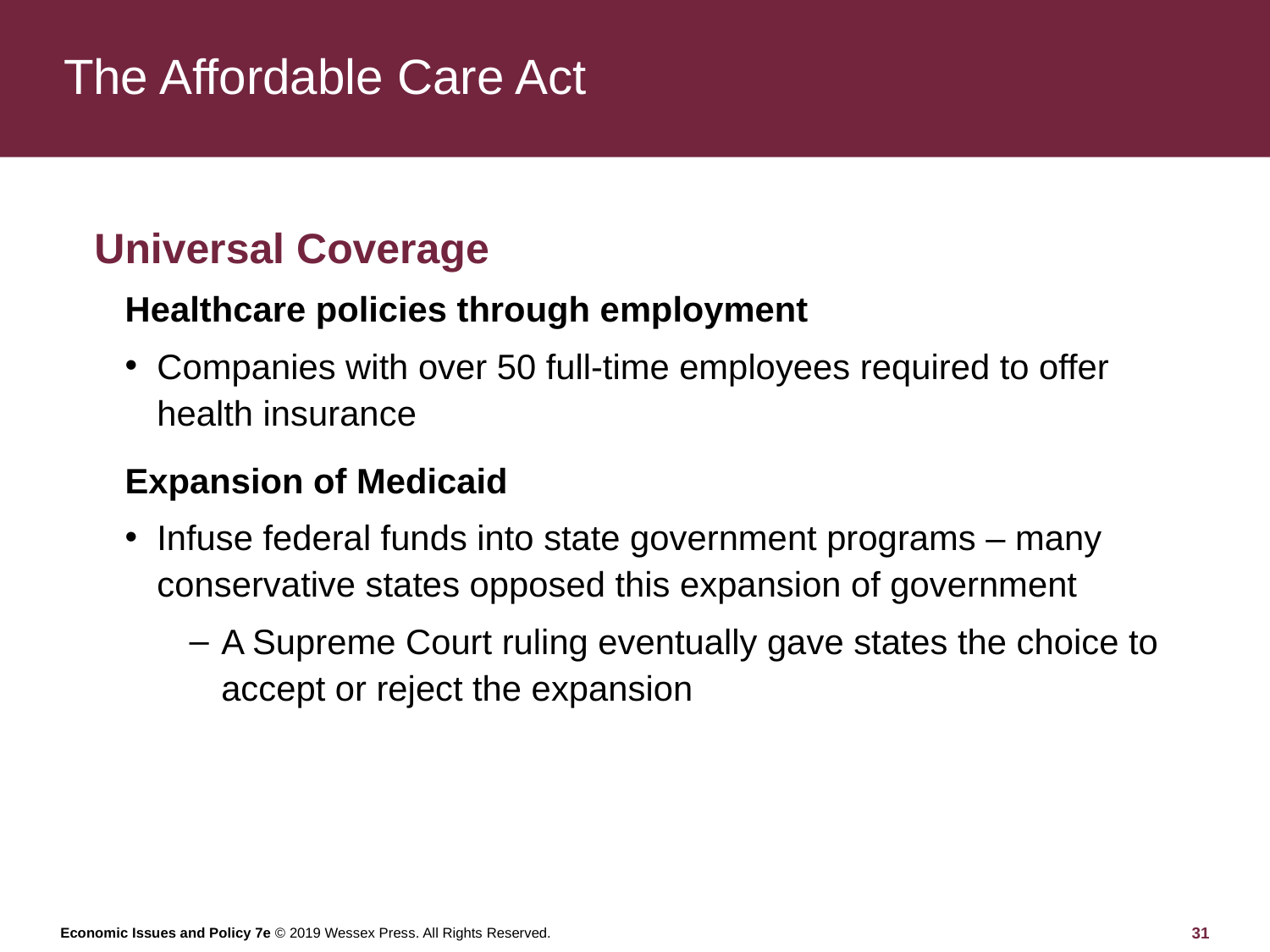

# The Affordable Care Act
Universal Coverage
Healthcare policies through employment
Companies with over 50 full-time employees required to offer health insurance
Expansion of Medicaid
Infuse federal funds into state government programs – many conservative states opposed this expansion of government
A Supreme Court ruling eventually gave states the choice to accept or reject the expansion